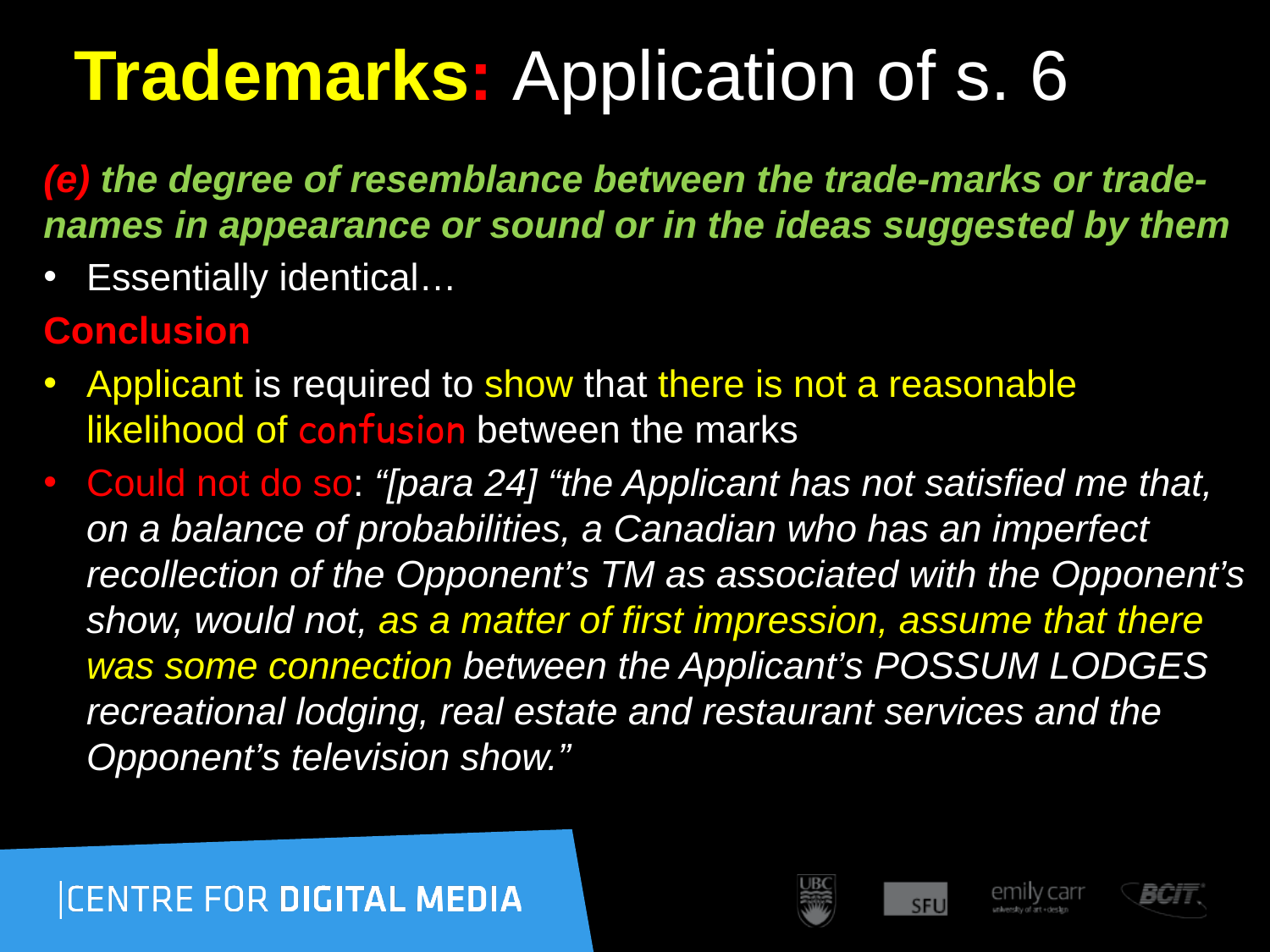

102
# Trademarks: Application of s. 6
(e) the degree of resemblance between the trade-marks or trade-names in appearance or sound or in the ideas suggested by them
Essentially identical…
Conclusion
Applicant is required to show that there is not a reasonable likelihood of confusion between the marks
Could not do so: “[para 24] “the Applicant has not satisfied me that, on a balance of probabilities, a Canadian who has an imperfect recollection of the Opponent’s TM as associated with the Opponent’s show, would not, as a matter of first impression, assume that there was some connection between the Applicant’s POSSUM LODGES recreational lodging, real estate and restaurant services and the Opponent’s television show.”